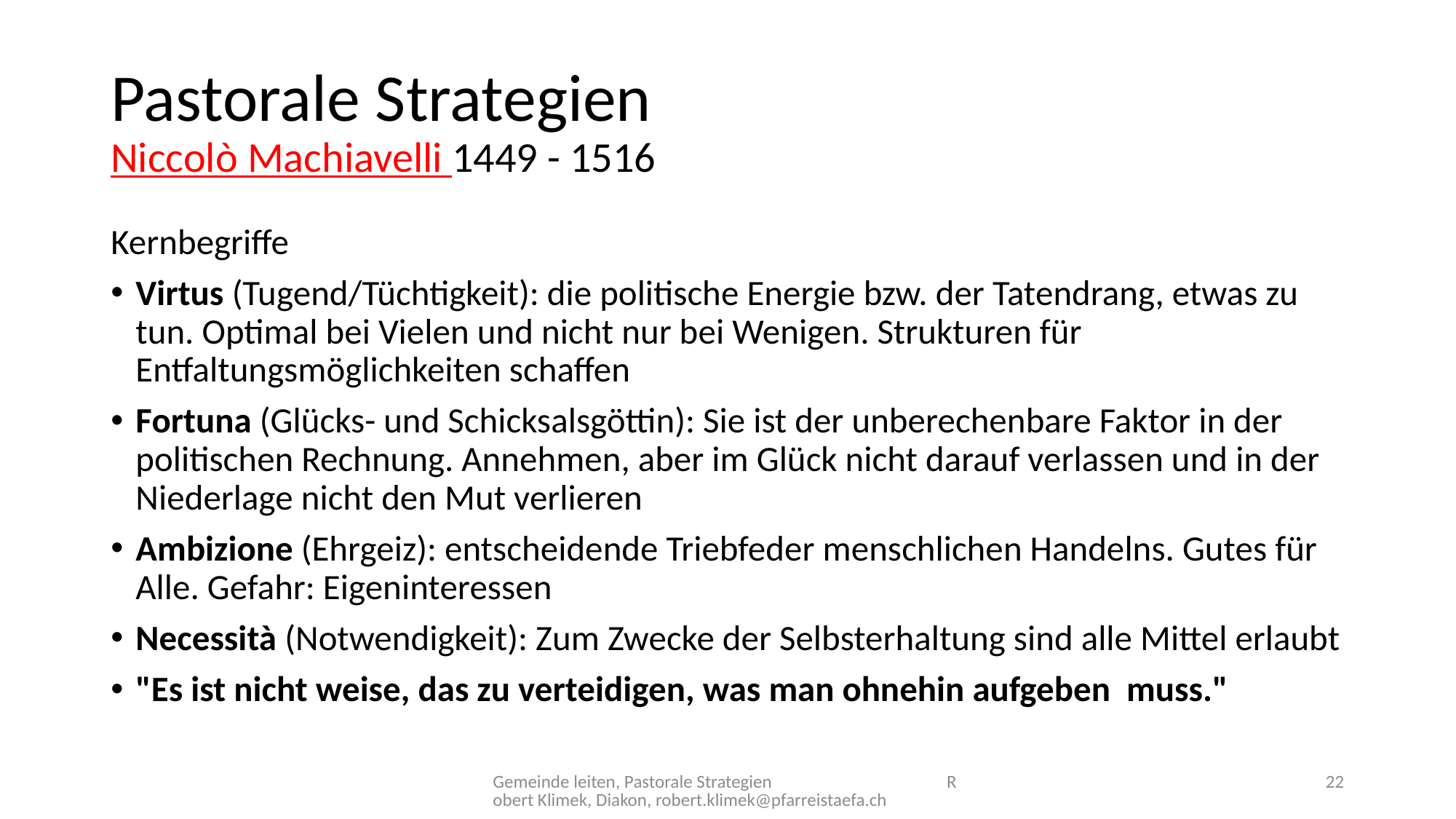

# Pastorale Strategien Niccolò Machiavelli 1449 - 1516
Kernbegriffe
Virtus (Tugend/Tüchtigkeit): die politische Energie bzw. der Tatendrang, etwas zu tun. Optimal bei Vielen und nicht nur bei Wenigen. Strukturen für Entfaltungsmöglichkeiten schaffen
Fortuna (Glücks- und Schicksalsgöttin): Sie ist der unberechenbare Faktor in der politischen Rechnung. Annehmen, aber im Glück nicht darauf verlassen und in der Niederlage nicht den Mut verlieren
Ambizione (Ehrgeiz): entscheidende Triebfeder menschlichen Handelns. Gutes für Alle. Gefahr: Eigeninteressen
Necessità (Notwendigkeit): Zum Zwecke der Selbsterhaltung sind alle Mittel erlaubt
"Es ist nicht weise, das zu verteidigen, was man ohnehin aufgeben  muss."

Gemeinde leiten, Pastorale Strategien                                          Robert Klimek, Diakon, robert.klimek@pfarreistaefa.ch
22